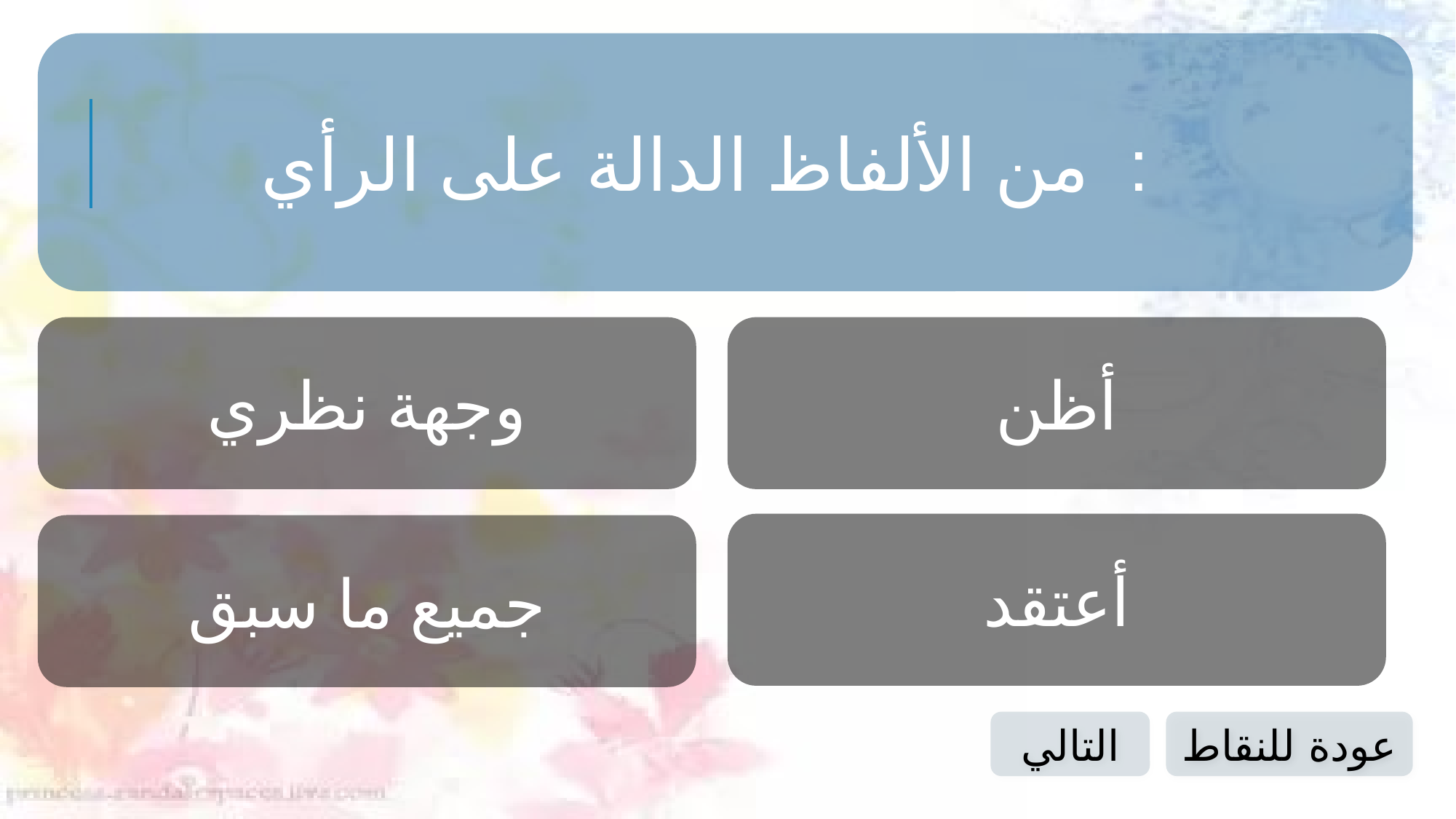

من الألفاظ الدالة على الرأي  :
وجهة نظري
أظن
أعتقد
جميع ما سبق
التالي
عودة للنقاط